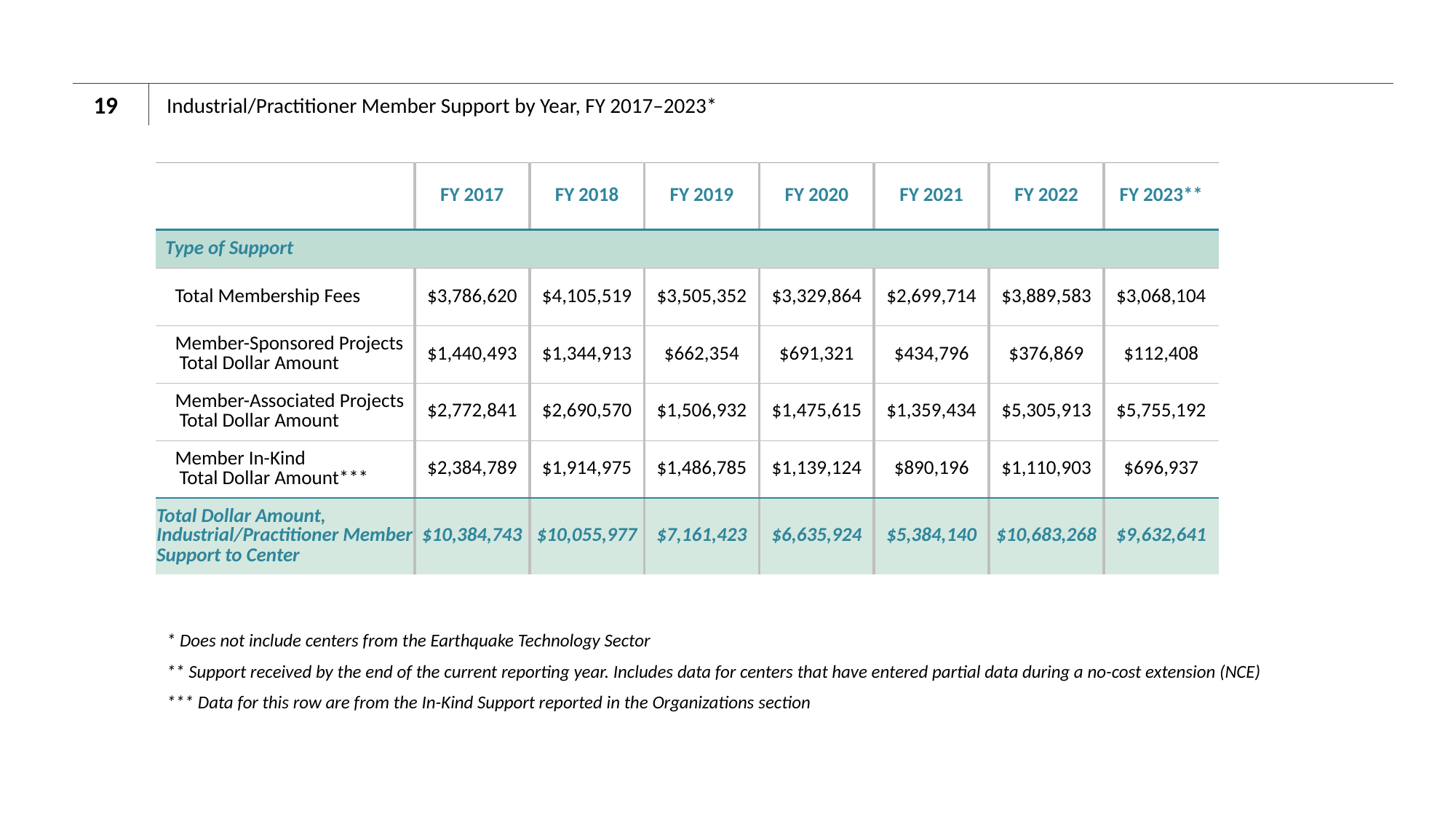

19
# Industrial/Practitioner Member Support by Year, FY 2017–2023*
|  | FY 2017 | FY 2018 | FY 2019 | FY 2020 | FY 2021 | FY 2022 | FY 2023\*\* |
| --- | --- | --- | --- | --- | --- | --- | --- |
| Type of Support |  |  |  |  |  |  |  |
| Total Membership Fees | $3,786,620 | $4,105,519 | $3,505,352 | $3,329,864 | $2,699,714 | $3,889,583 | $3,068,104 |
| Member-Sponsored Projects Total Dollar Amount | $1,440,493 | $1,344,913 | $662,354 | $691,321 | $434,796 | $376,869 | $112,408 |
| Member-Associated Projects Total Dollar Amount | $2,772,841 | $2,690,570 | $1,506,932 | $1,475,615 | $1,359,434 | $5,305,913 | $5,755,192 |
| Member In-Kind Total Dollar Amount\*\*\* | $2,384,789 | $1,914,975 | $1,486,785 | $1,139,124 | $890,196 | $1,110,903 | $696,937 |
| Total Dollar Amount, Industrial/Practitioner Member Support to Center | $10,384,743 | $10,055,977 | $7,161,423 | $6,635,924 | $5,384,140 | $10,683,268 | $9,632,641 |
* Does not include centers from the Earthquake Technology Sector
** Support received by the end of the current reporting year. Includes data for centers that have entered partial data during a no-cost extension (NCE)
*** Data for this row are from the In-Kind Support reported in the Organizations section